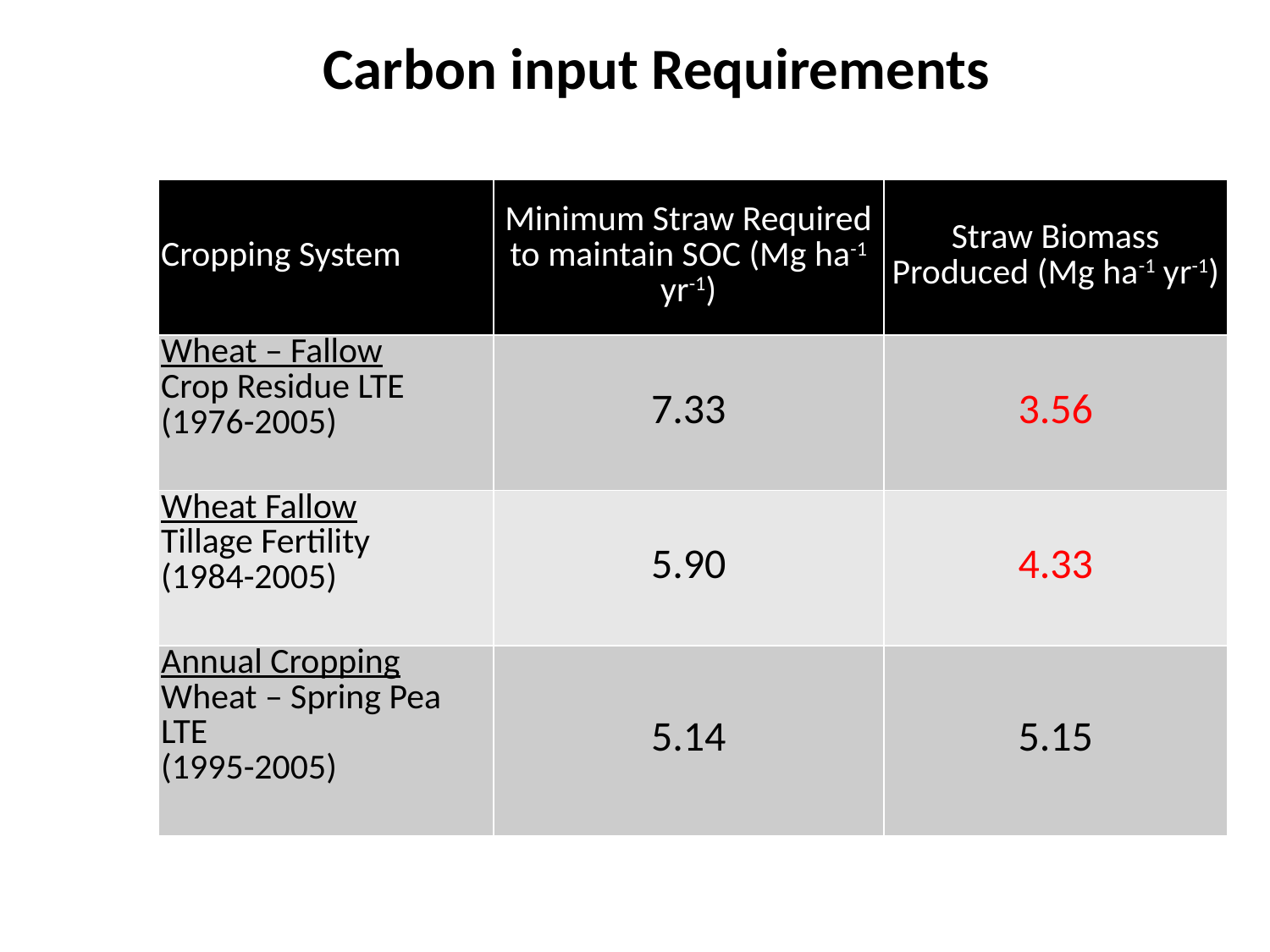

Carbon input Requirements

| Cropping System | Minimum Straw Required to maintain SOC (Mg ha-1 yr-1) | Straw Biomass Produced (Mg ha-1 yr-1) |
| --- | --- | --- |
| Wheat – Fallow Crop Residue LTE (1976-2005) | 7.33 | 3.56 |
| Wheat Fallow Tillage Fertility (1984-2005) | 5.90 | 4.33 |
| Annual Cropping Wheat – Spring Pea LTE (1995-2005) | 5.14 | 5.15 |